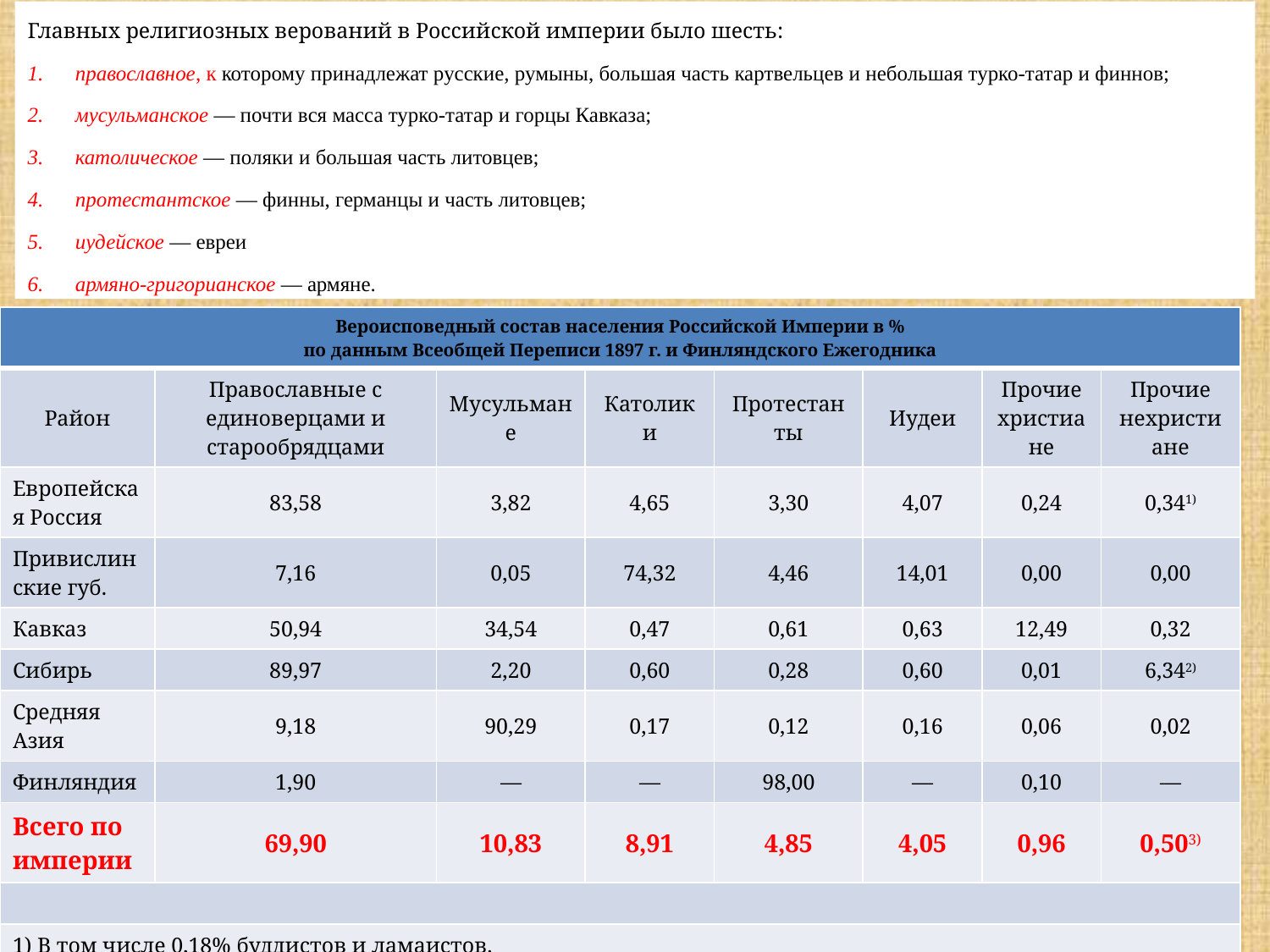

Главных религиозных верований в Российской империи было шесть:
православное, к которому принадлежат русские, румыны, большая часть картвельцев и небольшая турко-татар и финнов;
мусульманское — почти вся масса турко-татар и горцы Кавказа;
католическое — поляки и большая часть литовцев;
протестантское — финны, германцы и часть литовцев;
иудейское — евреи
армяно-григорианское — армяне.
| Вероисповедный состав населения Российской Империи в % по данным Всеобщей Переписи 1897 г. и Финляндского Ежегодника |  |  |  |  |  |  |  |
| --- | --- | --- | --- | --- | --- | --- | --- |
| Район | Православные с единоверцами и старообрядцами | Мусульмане | Католики | Протестанты | Иудеи | Прочие христиане | Прочие нехристиане |
| Европейская Россия | 83,58 | 3,82 | 4,65 | 3,30 | 4,07 | 0,24 | 0,341) |
| Привислинские губ. | 7,16 | 0,05 | 74,32 | 4,46 | 14,01 | 0,00 | 0,00 |
| Кавказ | 50,94 | 34,54 | 0,47 | 0,61 | 0,63 | 12,49 | 0,32 |
| Сибирь | 89,97 | 2,20 | 0,60 | 0,28 | 0,60 | 0,01 | 6,342) |
| Средняя Азия | 9,18 | 90,29 | 0,17 | 0,12 | 0,16 | 0,06 | 0,02 |
| Финляндия | 1,90 | — | — | 98,00 | — | 0,10 | — |
| Всего по империи | 69,90 | 10,83 | 8,91 | 4,85 | 4,05 | 0,96 | 0,503) |
|  |  |  |  |  |  |  |  |
| 1) В том числе 0,18% буддистов и ламаистов. 2) В том числе 4,30% буддистов и ламаистов. 3) В том числе 0,30% буддистов и ламаистов. |  |  |  |  |  |  |  |